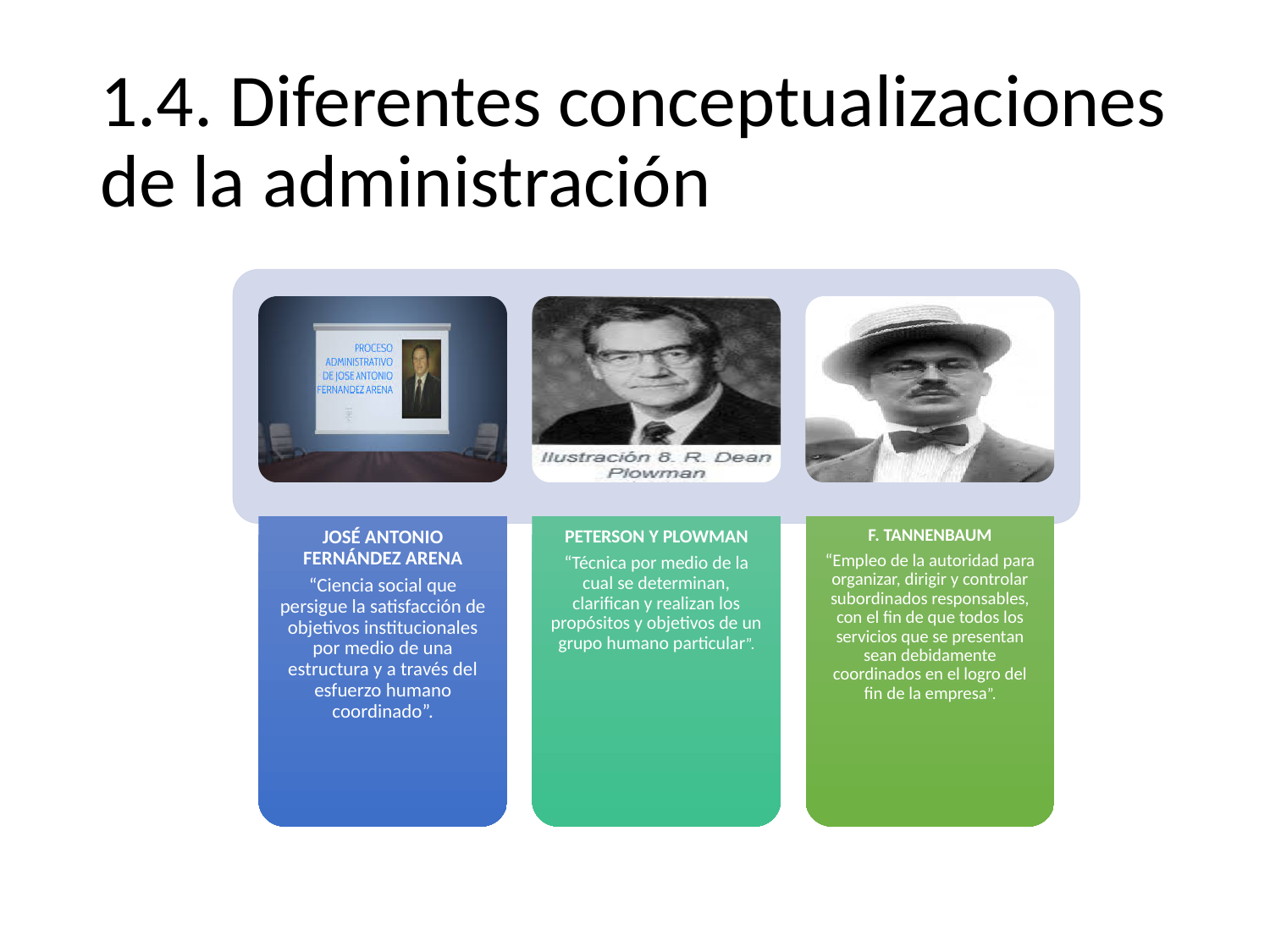

# 1.4. Diferentes conceptualizaciones de la administración
JOSÉ ANTONIO FERNÁNDEZ ARENA
“Ciencia social que persigue la satisfacción de objetivos institucionales por medio de una estructura y a través del esfuerzo humano coordinado”.
PETERSON Y PLOWMAN
“Técnica por medio de la cual se determinan, clarifican y realizan los propósitos y objetivos de un grupo humano particular”.
F. TANNENBAUM
“Empleo de la autoridad para organizar, dirigir y controlar subordinados responsables, con el fin de que todos los servicios que se presentan sean debidamente coordinados en el logro del fin de la empresa”.